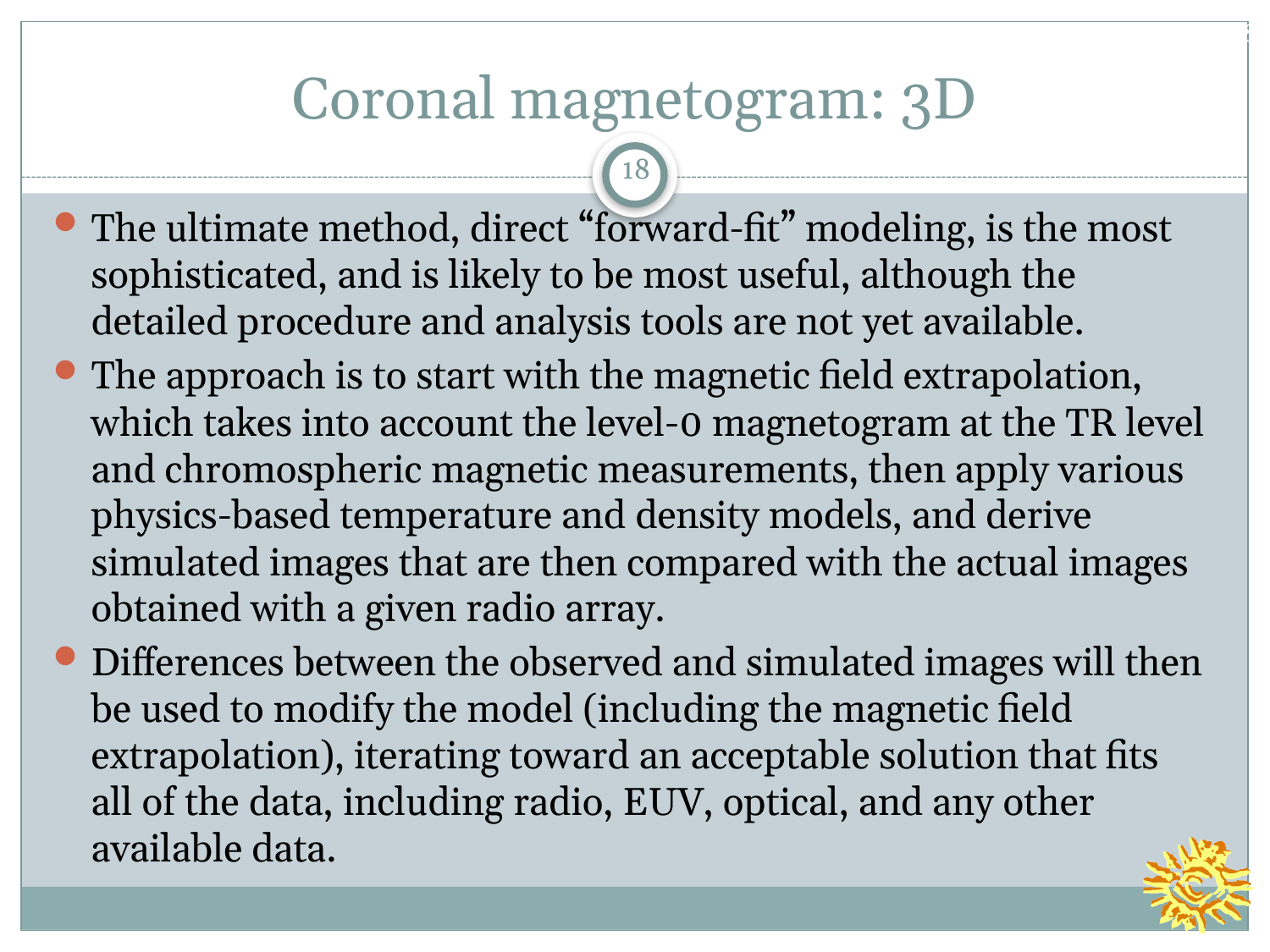

COSPAR
2014 Aug 08
# Coronal magnetogram: 3D
18
The ultimate method, direct “forward-fit” modeling, is the most sophisticated, and is likely to be most useful, although the detailed procedure and analysis tools are not yet available.
The approach is to start with the magnetic field extrapolation,  which takes into account the level-0 magnetogram at the TR level and chromospheric magnetic measurements, then apply various physics-based temperature and density models, and derive simulated images that are then compared with the actual images obtained with a given radio array.
Differences between the observed and simulated images will then be used to modify the model (including the magnetic field extrapolation), iterating toward an acceptable solution that fits all of the data, including radio, EUV, optical, and any other available data.